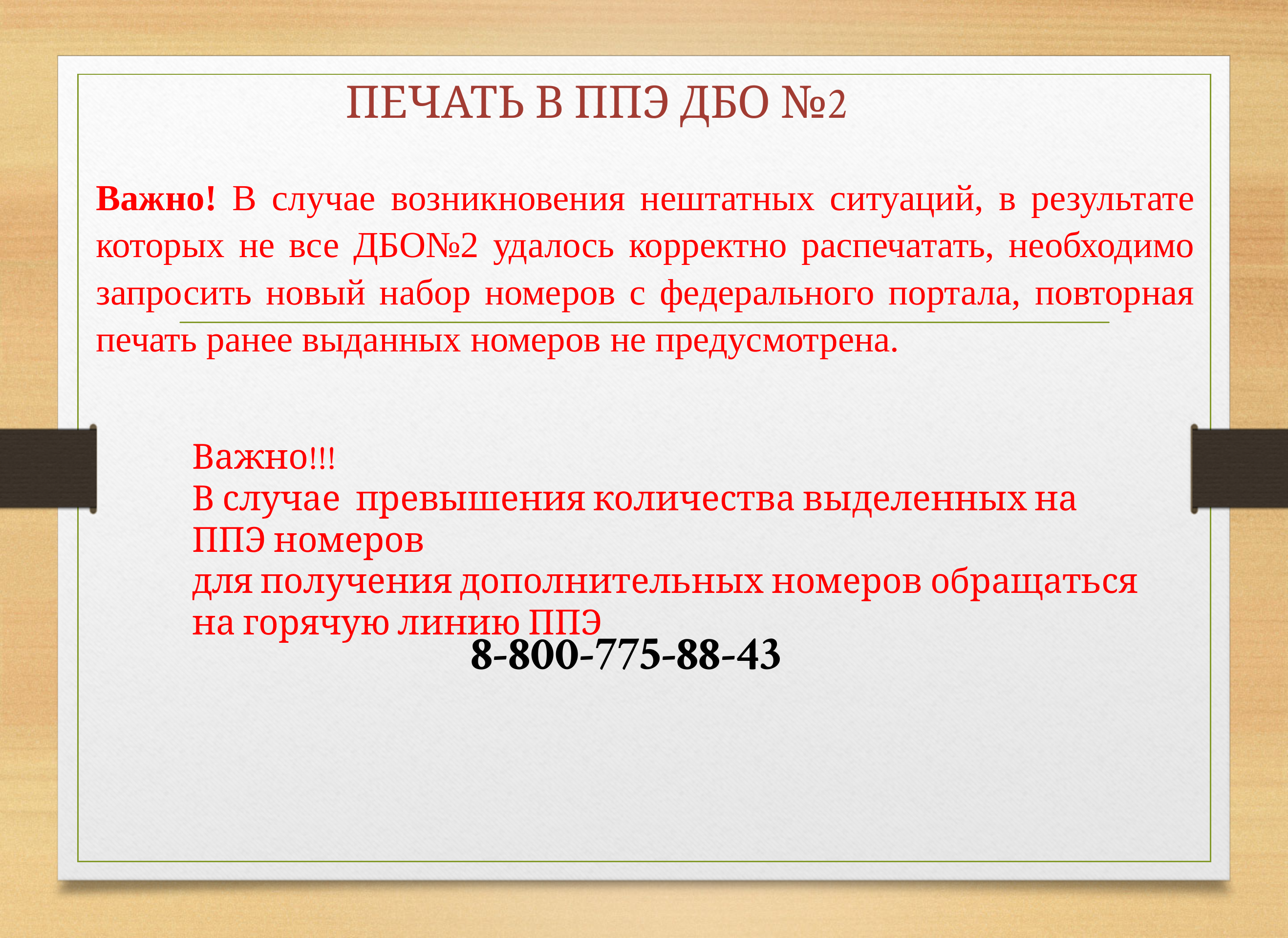

# ПЕЧАТЬ В ППЭ ДБО №2
Важно! В случае возникновения нештатных ситуаций, в результате которых не все ДБО№2 удалось корректно распечатать, необходимо запросить новый набор номеров с федерального портала, повторная печать ранее выданных номеров не предусмотрена.
Важно!!!
В случае  превышения количества выделенных на ППЭ номеров
для получения дополнительных номеров обращаться на горячую линию ППЭ
8-800-775-88-43